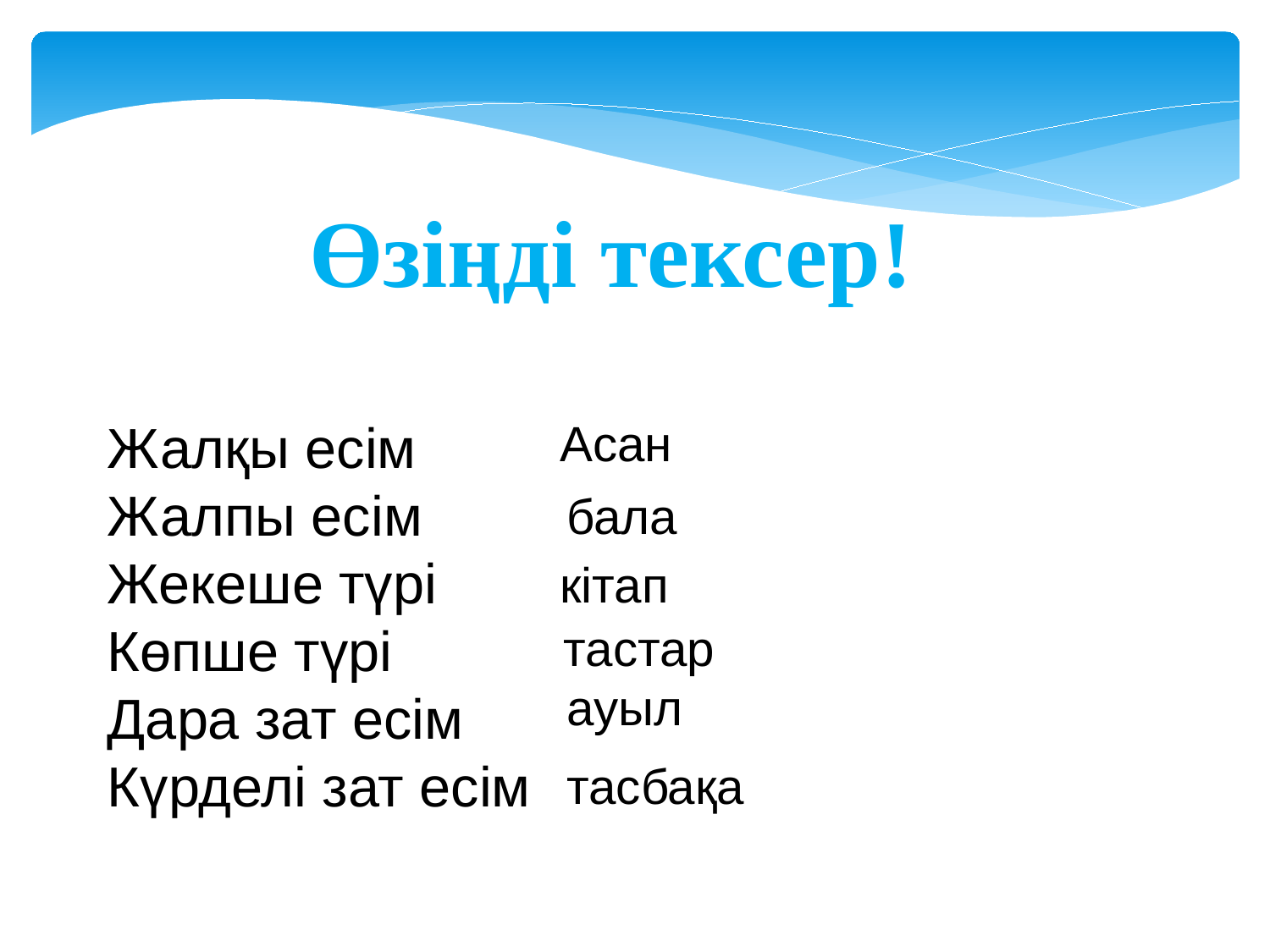

Өзіңді тексер!
Жалқы есім
Жалпы есім
Жекеше түрі
Көпше түрі
Дара зат есім
Күрделі зат есім
Асан
бала
кітап
тастар
ауыл
тасбақа